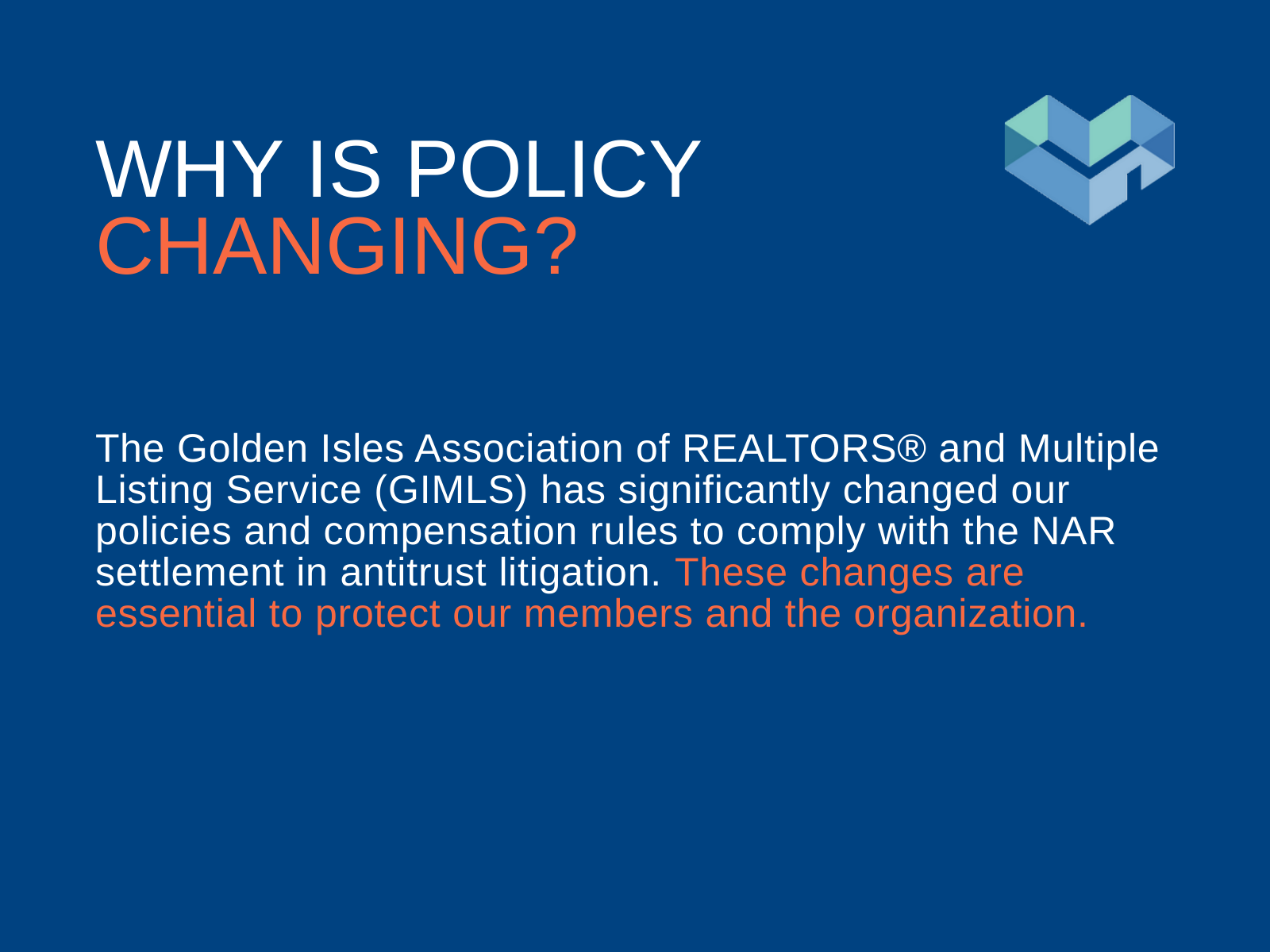

WHY IS POLICY
CHANGING?
The Golden Isles Association of REALTORS® and Multiple Listing Service (GIMLS) has significantly changed our policies and compensation rules to comply with the NAR settlement in antitrust litigation. These changes are essential to protect our members and the organization.